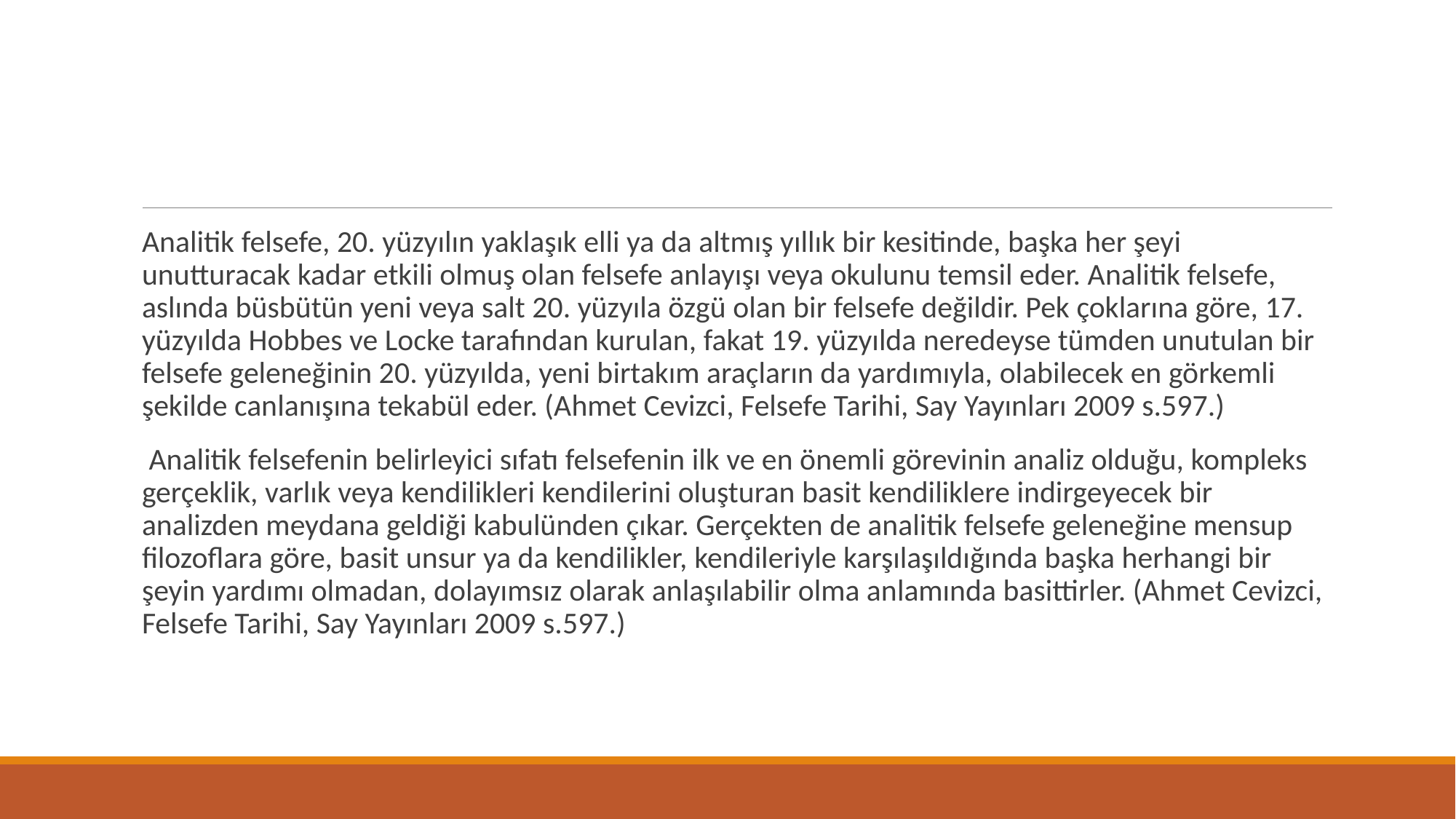

Analitik felsefe, 20. yüzyılın yaklaşık elli ya da altmış yıllık bir kesitinde, başka her şeyi unutturacak kadar etkili olmuş olan felsefe anlayışı veya okulunu temsil eder. Analitik felsefe, aslında büsbütün yeni veya salt 20. yüzyıla özgü olan bir felsefe değildir. Pek çoklarına göre, 17. yüzyılda Hobbes ve Locke tarafından kurulan, fakat 19. yüzyılda neredeyse tümden unutulan bir felsefe geleneğinin 20. yüzyılda, yeni birtakım araçların da yardımıyla, olabilecek en görkemli şekilde canlanışına tekabül eder. (Ahmet Cevizci, Felsefe Tarihi, Say Yayınları 2009 s.597.)
 Analitik felsefenin belirleyici sıfatı felsefenin ilk ve en önemli görevinin analiz olduğu, kompleks gerçeklik, varlık veya kendilikleri kendilerini oluşturan basit kendiliklere indirgeyecek bir analizden meydana geldiği kabulünden çıkar. Gerçekten de analitik felsefe geleneğine mensup filozoflara göre, basit unsur ya da kendilikler, kendileriyle karşılaşıldığında başka herhangi bir şeyin yardımı olmadan, dolayımsız olarak anlaşılabilir olma anlamında basittirler. (Ahmet Cevizci, Felsefe Tarihi, Say Yayınları 2009 s.597.)